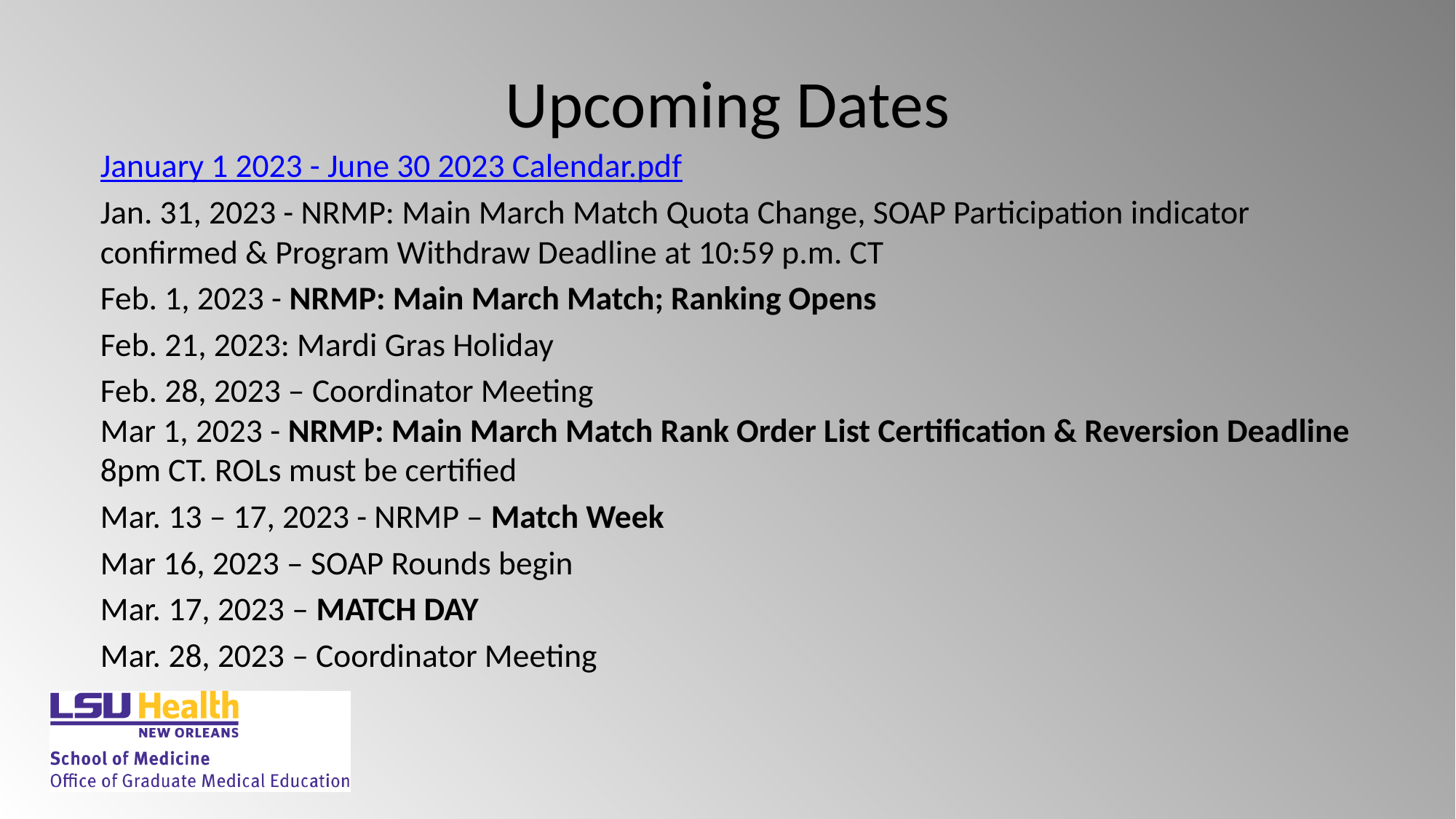

# Upcoming Dates
January 1 2023 - June 30 2023 Calendar.pdf
Jan. 31, 2023 - NRMP: Main March Match Quota Change, SOAP Participation indicator confirmed & Program Withdraw Deadline at 10:59 p.m. CT
Feb. 1, 2023 - NRMP: Main March Match; Ranking Opens
Feb. 21, 2023: Mardi Gras Holiday
Feb. 28, 2023 – Coordinator Meeting
Mar 1, 2023 - NRMP: Main March Match Rank Order List Certification & Reversion Deadline 8pm CT. ROLs must be certified
Mar. 13 – 17, 2023 - NRMP – Match Week
Mar 16, 2023 – SOAP Rounds begin
Mar. 17, 2023 – MATCH DAY
Mar. 28, 2023 – Coordinator Meeting